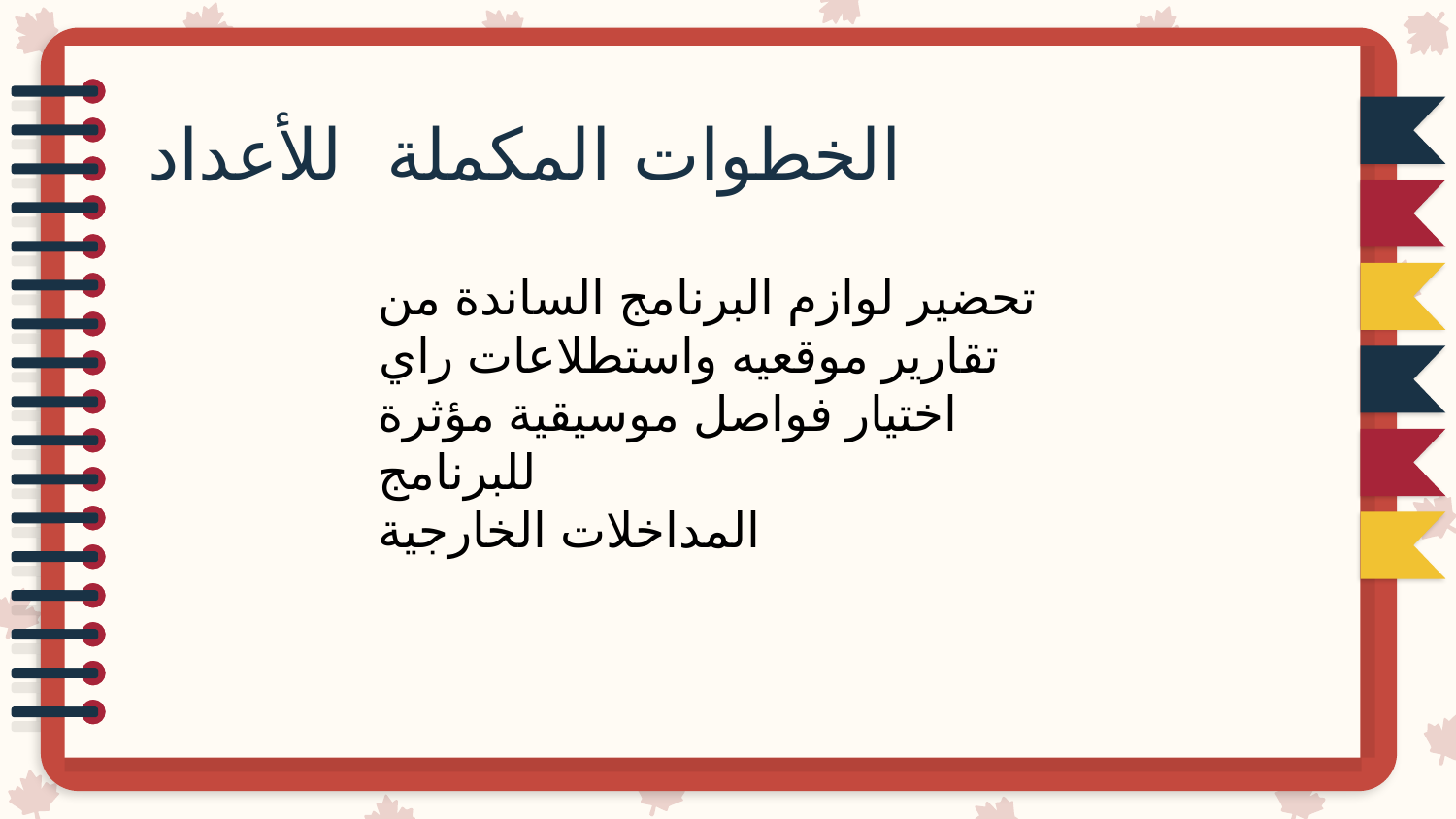

# الخطوات المكملة  للأعداد
تحضير لوازم البرنامج الساندة من تقارير موقعيه واستطلاعات راي
اختيار فواصل موسيقية مؤثرة للبرنامج
المداخلات الخارجية